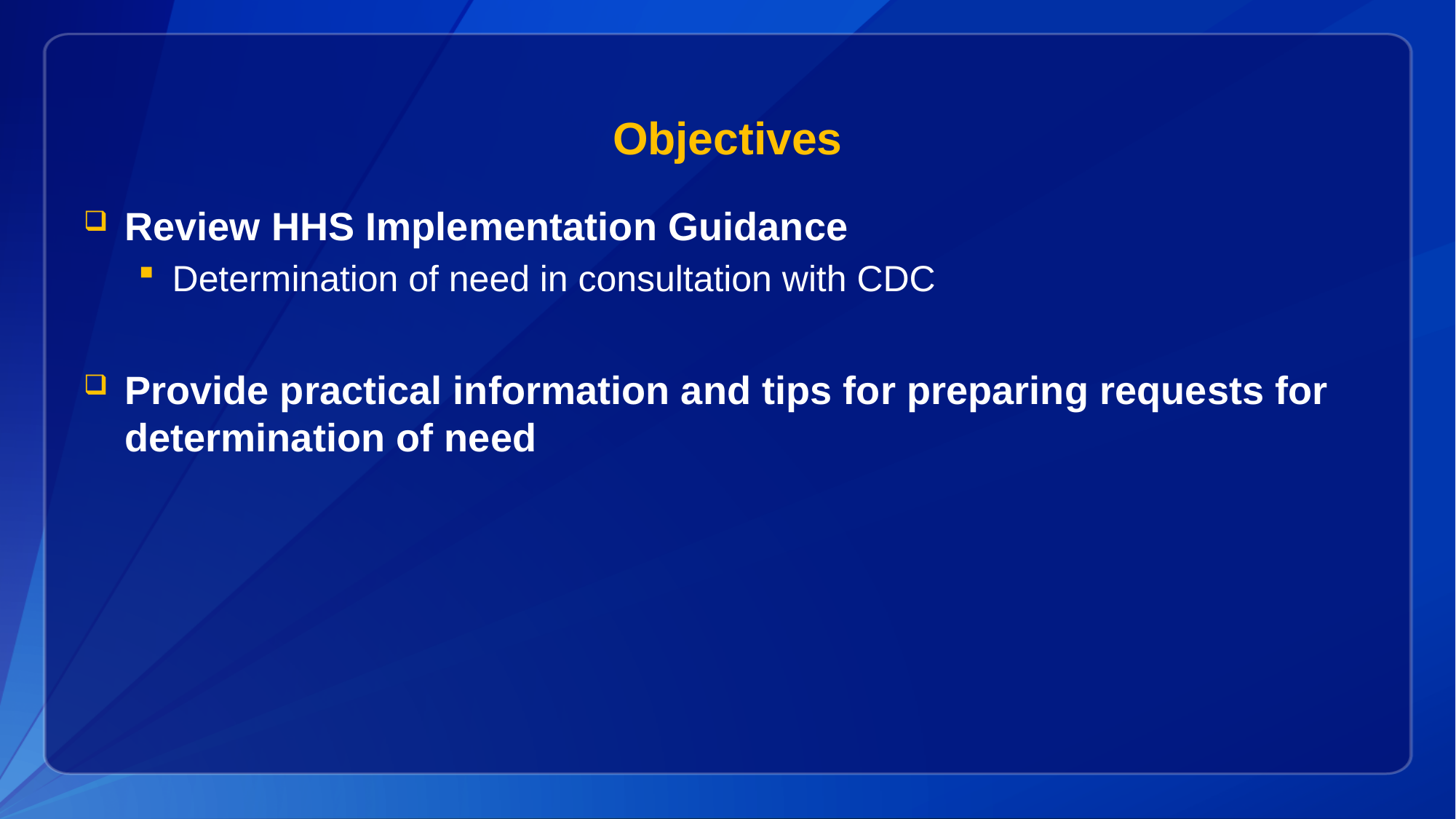

# Objectives
Review HHS Implementation Guidance
Determination of need in consultation with CDC

Provide practical information and tips for preparing requests for determination of need